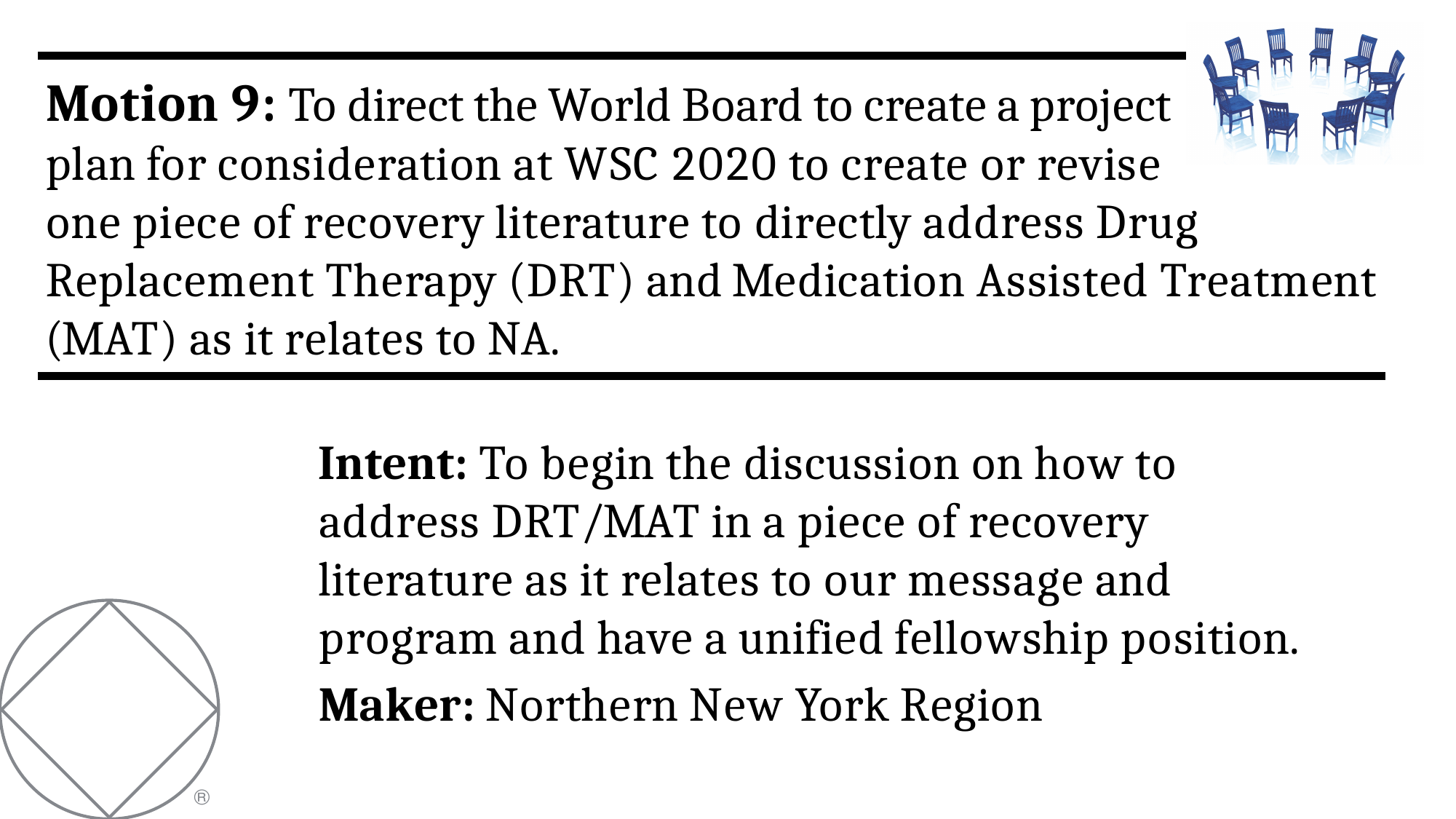

Motion 9: To direct the World Board to create a project
plan for consideration at WSC 2020 to create or revise
one piece of recovery literature to directly address Drug Replacement Therapy (DRT) and Medication Assisted Treatment (MAT) as it relates to NA.

Intent: To begin the discussion on how to address DRT/MAT in a piece of recovery literature as it relates to our message and program and have a unified fellowship position.
Maker: Northern New York Region